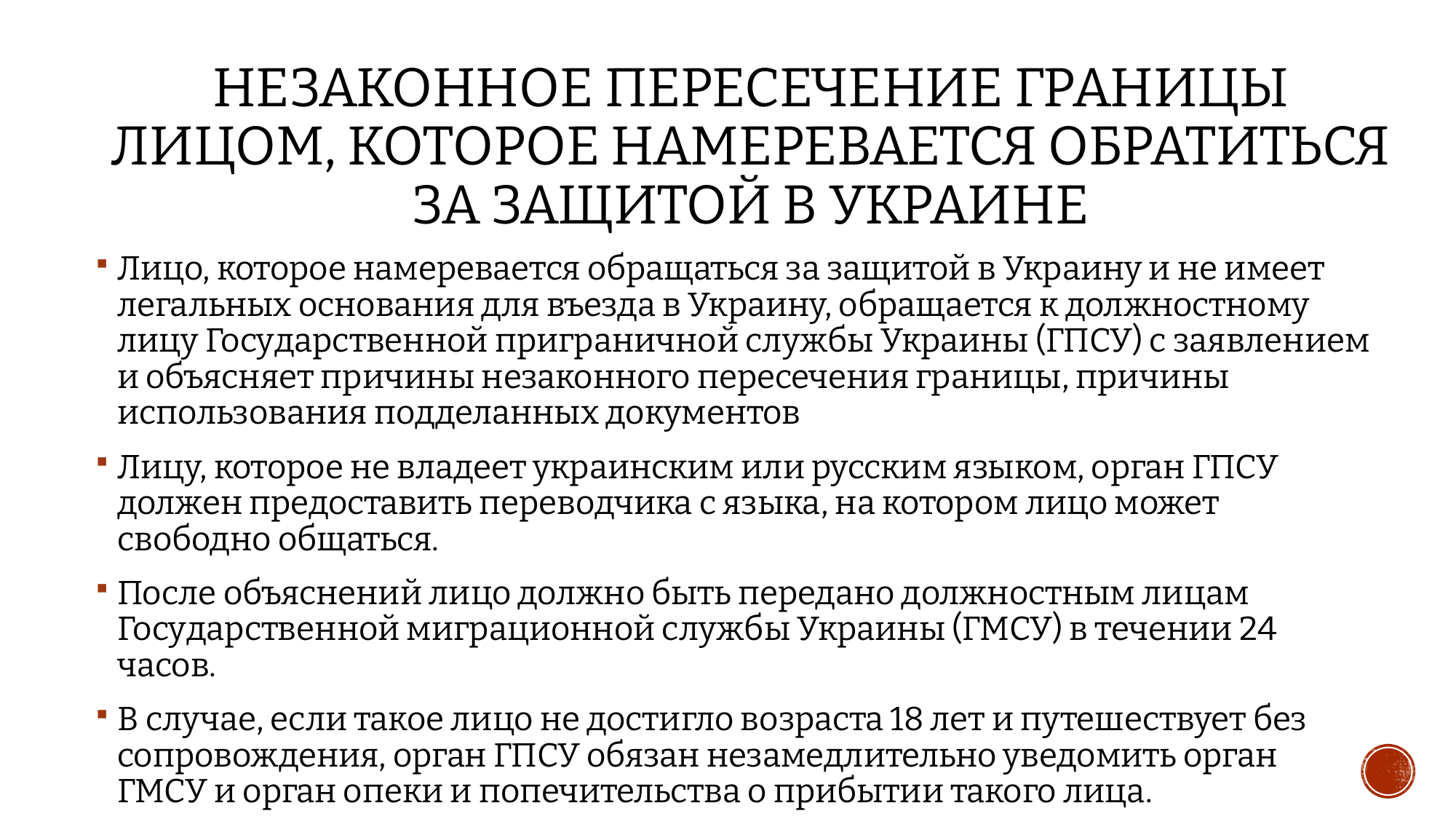

# Незаконное пересечение границы лицом, которое намеревается обратиться за защитой в Украине
Лицо, которое намеревается обращаться за защитой в Украину и не имеет легальных основания для въезда в Украину, обращается к должностному лицу Государственной приграничной службы Украины (ГПСУ) с заявлением и объясняет причины незаконного пересечения границы, причины использования подделанных документов
Лицу, которое не владеет украинским или русским языком, орган ГПСУ должен предоставить переводчика с языка, на котором лицо может свободно общаться.
После объяснений лицо должно быть передано должностным лицам Государственной миграционной службы Украины (ГМСУ) в течении 24 часов.
В случае, если такое лицо не достигло возраста 18 лет и путешествует без сопровождения, орган ГПСУ обязан незамедлительно уведомить орган ГМСУ и орган опеки и попечительства о прибытии такого лица.